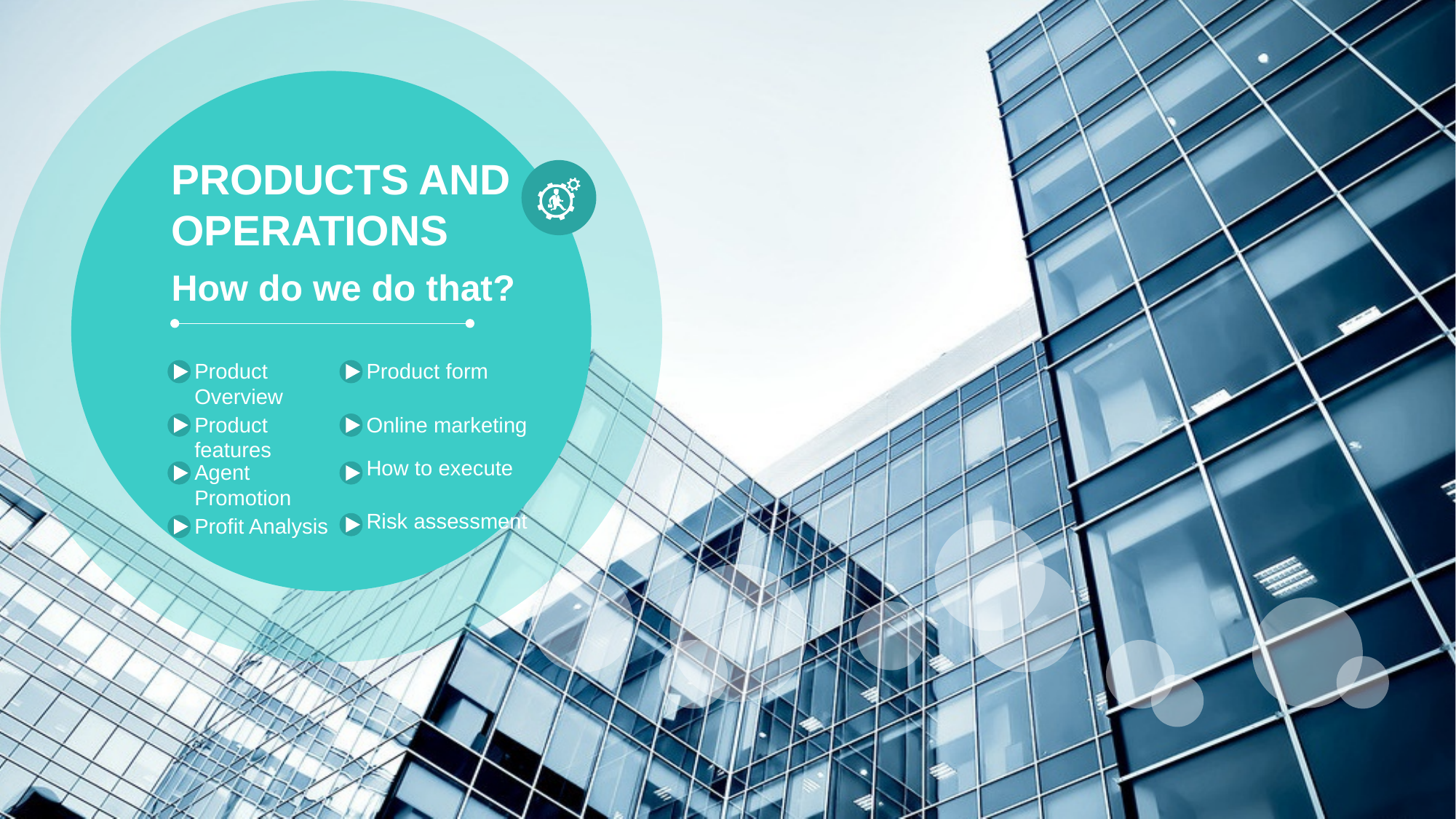

PRODUCTS AND OPERATIONS

How do we do that?
Product Overview

Product form

Product features

Online marketing

How to execute

Agent Promotion

Risk assessment

Profit Analysis

Delay